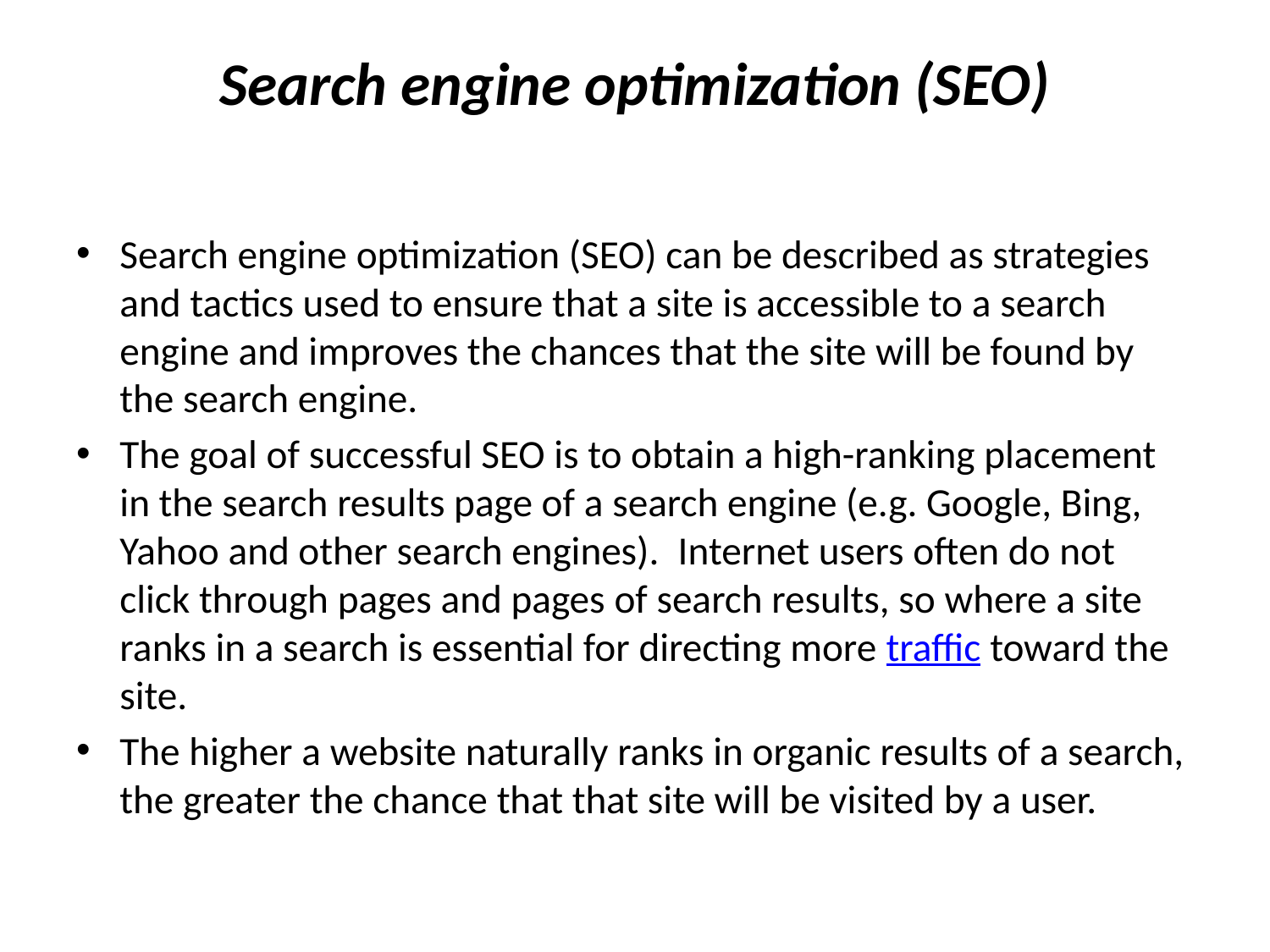

# Search engine optimization (SEO)
Search engine optimization (SEO) can be described as strategies and tactics used to ensure that a site is accessible to a search engine and improves the chances that the site will be found by the search engine.
The goal of successful SEO is to obtain a high-ranking placement in the search results page of a search engine (e.g. Google, Bing, Yahoo and other search engines).  Internet users often do not click through pages and pages of search results, so where a site ranks in a search is essential for directing more traffic toward the site.
The higher a website naturally ranks in organic results of a search, the greater the chance that that site will be visited by a user.